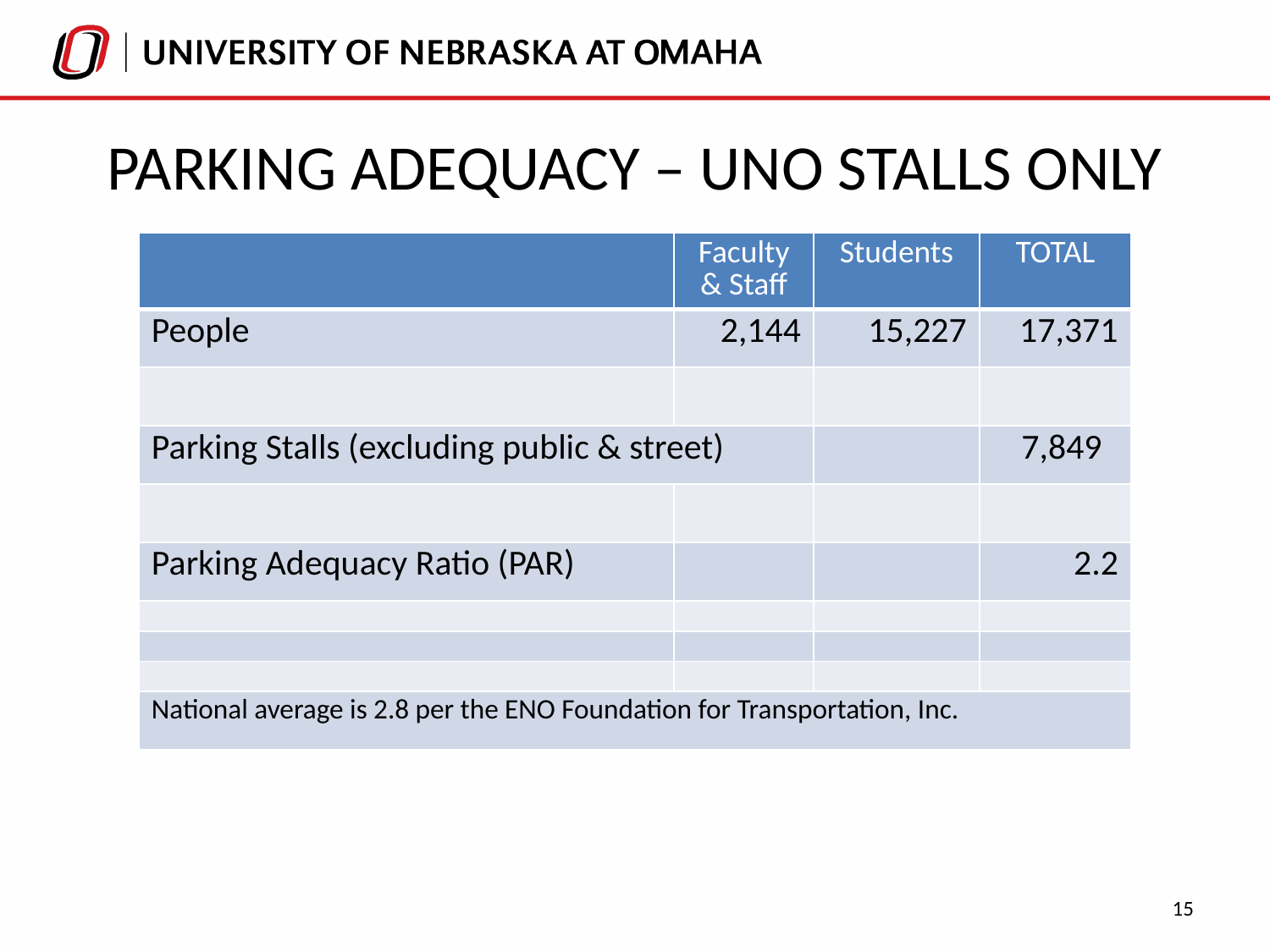

# Parking Adequacy – UNO Stalls Only
|  | Faculty & Staff | Students | TOTAL |
| --- | --- | --- | --- |
| People | 2,144 | 15,227 | 17,371 |
|  |  |  |  |
| Parking Stalls (excluding public & street) |  |  | 7,849 |
|  |  |  |  |
| Parking Adequacy Ratio (PAR) |  |  | 2.2 |
|  |  |  |  |
|  |  |  |  |
|  |  |  |  |
| National average is 2.8 per the ENO Foundation for Transportation, Inc. |  |  |  |
15